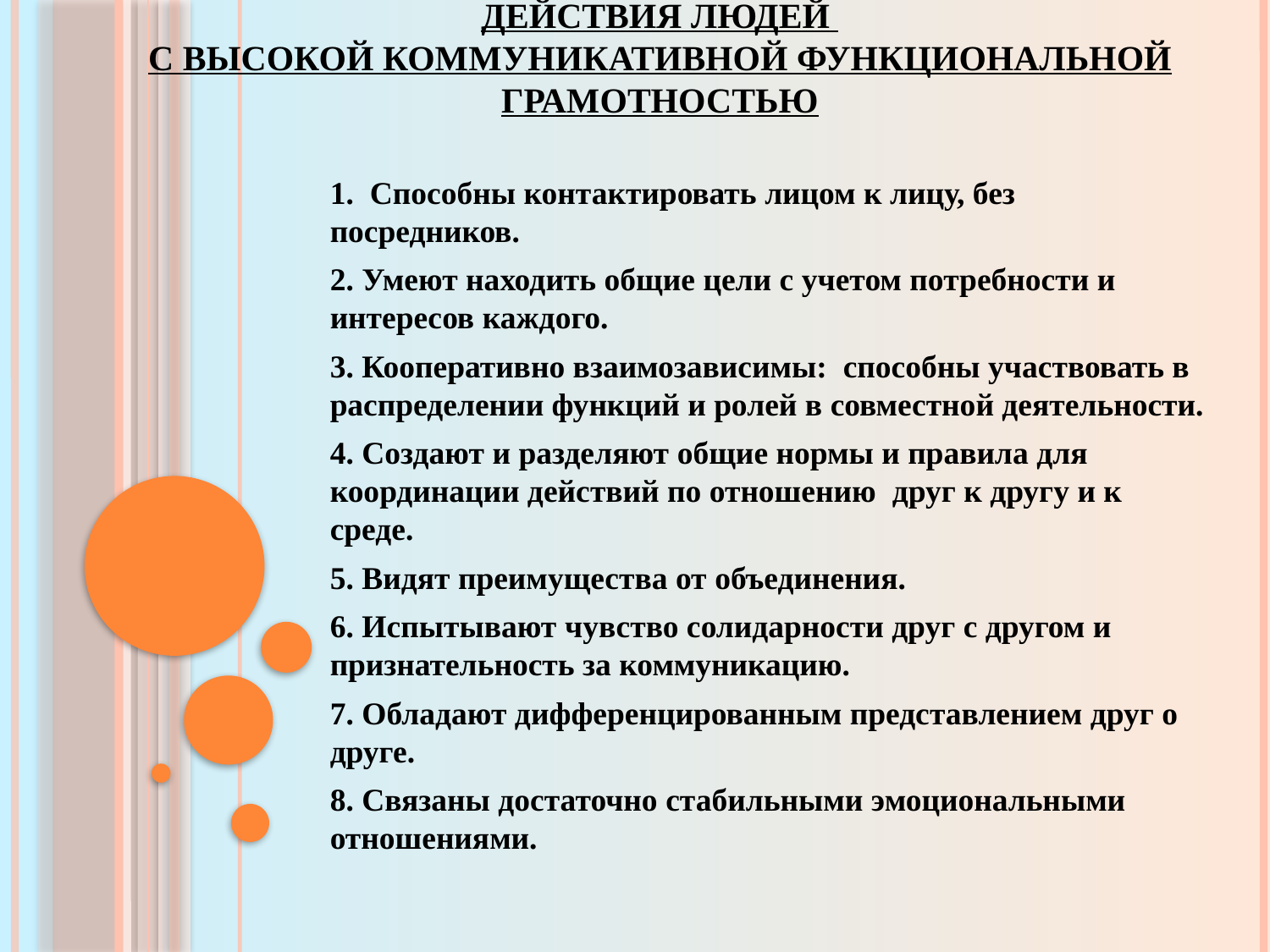

# Действия людей с высокой коммуникативной функциональной грамотностью
1.  Способны контактировать лицом к лицу, без посредников.
2. Умеют находить общие цели с учетом потребности и интересов каждого.
3. Кооперативно взаимозависимы:  способны участвовать в распределении функций и ролей в совместной деятельности.
4. Создают и разделяют общие нормы и правила для координации действий по отношению  друг к другу и к среде.
5. Видят преимущества от объединения.
6. Испытывают чувство солидарности друг с другом и признательность за коммуникацию.
7. Обладают дифференцированным представлением друг о друге.
8. Связаны достаточно стабильными эмоциональными отношениями.